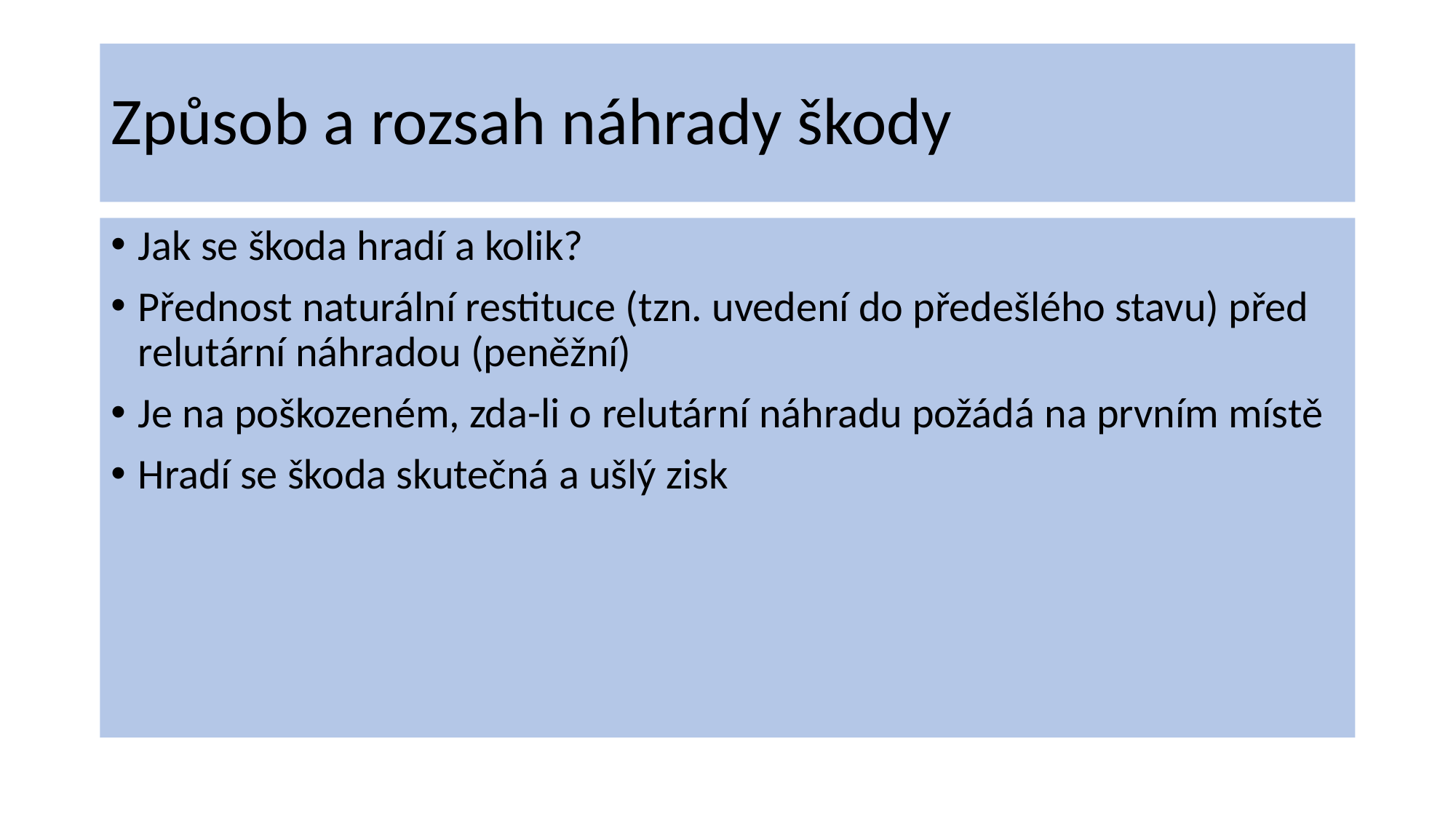

# Způsob a rozsah náhrady škody
Jak se škoda hradí a kolik?
Přednost naturální restituce (tzn. uvedení do předešlého stavu) před relutární náhradou (peněžní)
Je na poškozeném, zda-li o relutární náhradu požádá na prvním místě
Hradí se škoda skutečná a ušlý zisk